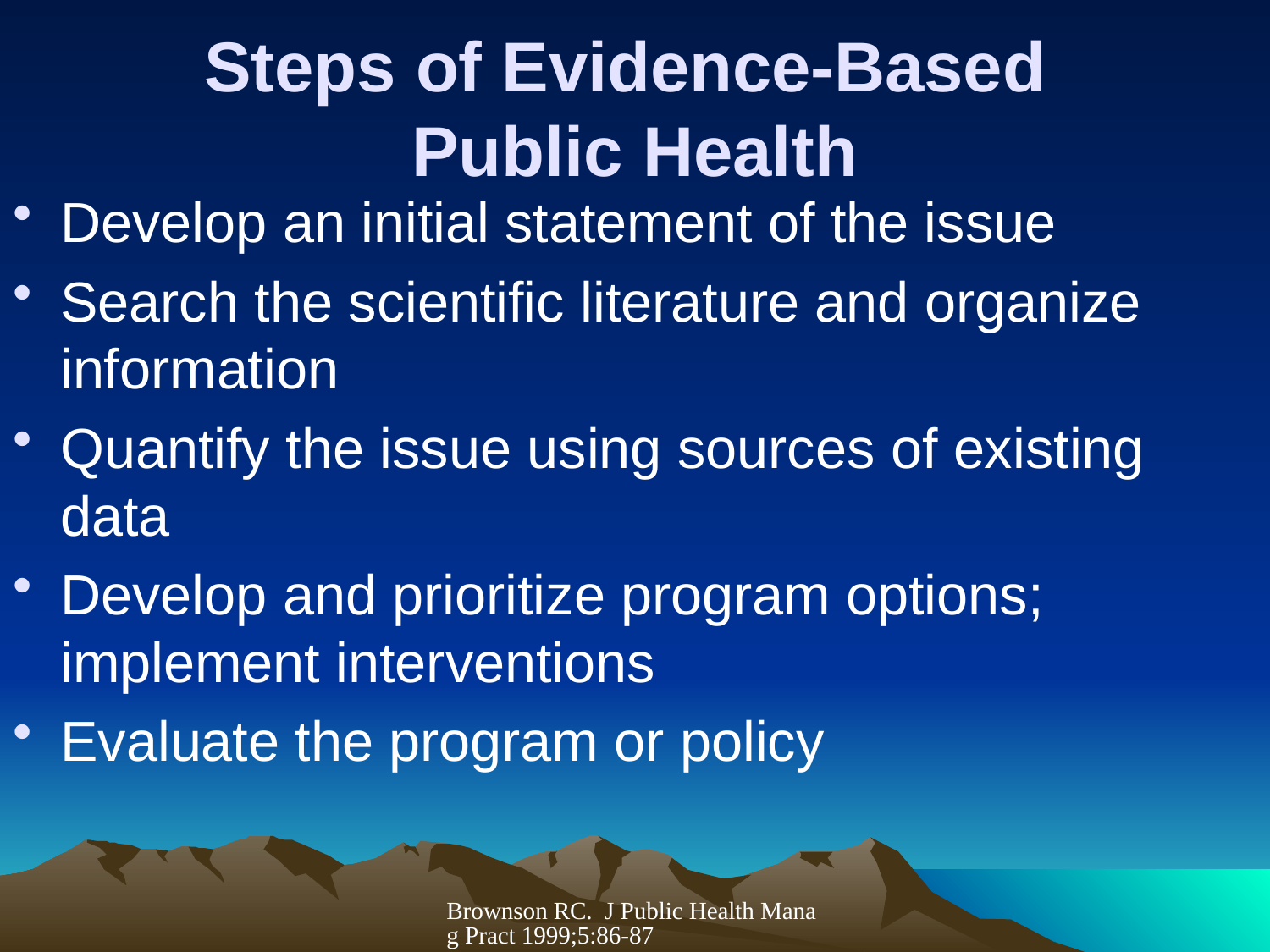

# Steps of Evidence-Based Public Health
Develop an initial statement of the issue
Search the scientific literature and organize information
Quantify the issue using sources of existing data
Develop and prioritize program options; implement interventions
Evaluate the program or policy
Brownson RC.  J Public Health Manag Pract 1999;5:86-87